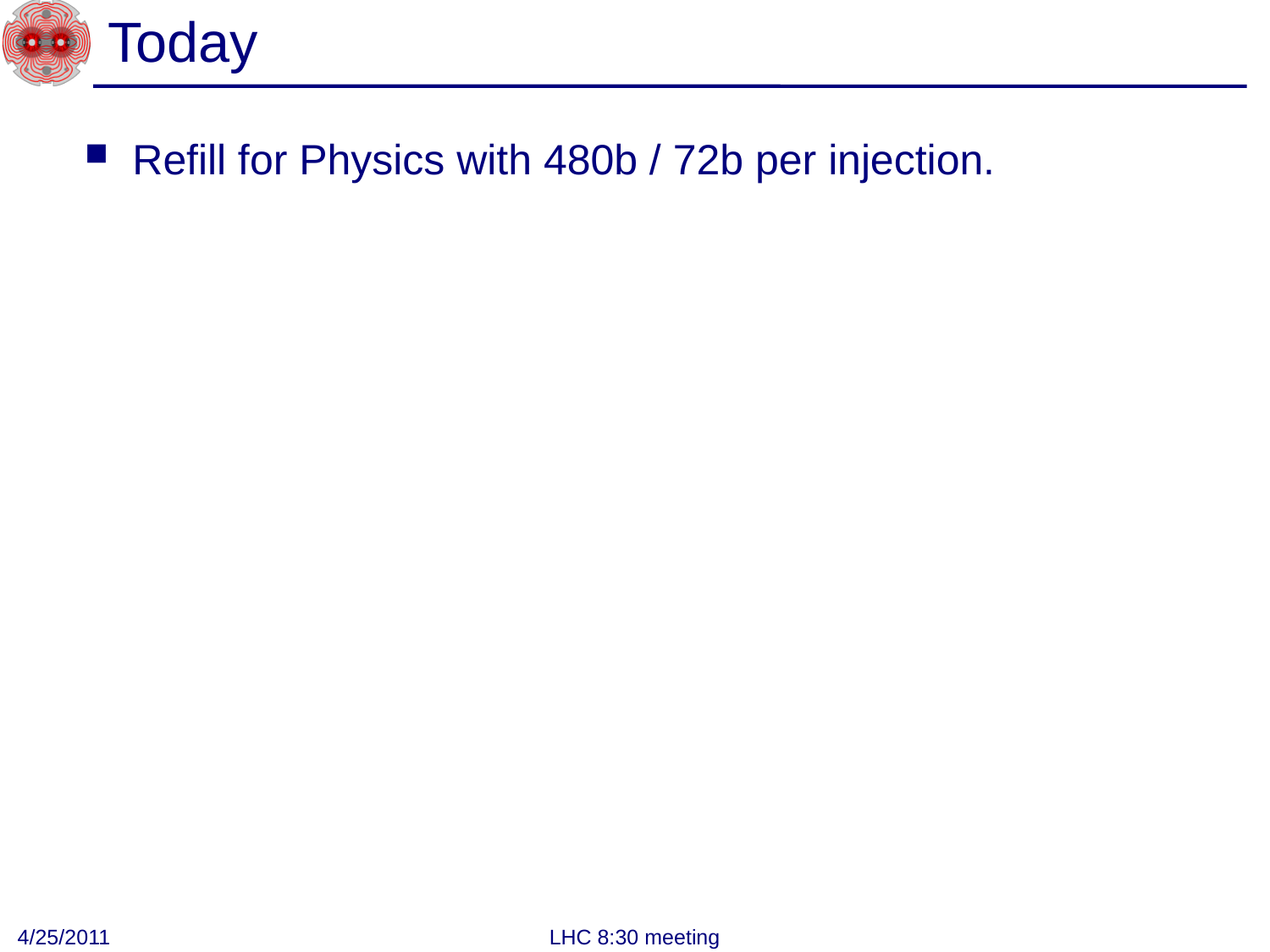

# Today
Refill for Physics with 480b / 72b per injection.

4/25/2011
LHC 8:30 meeting